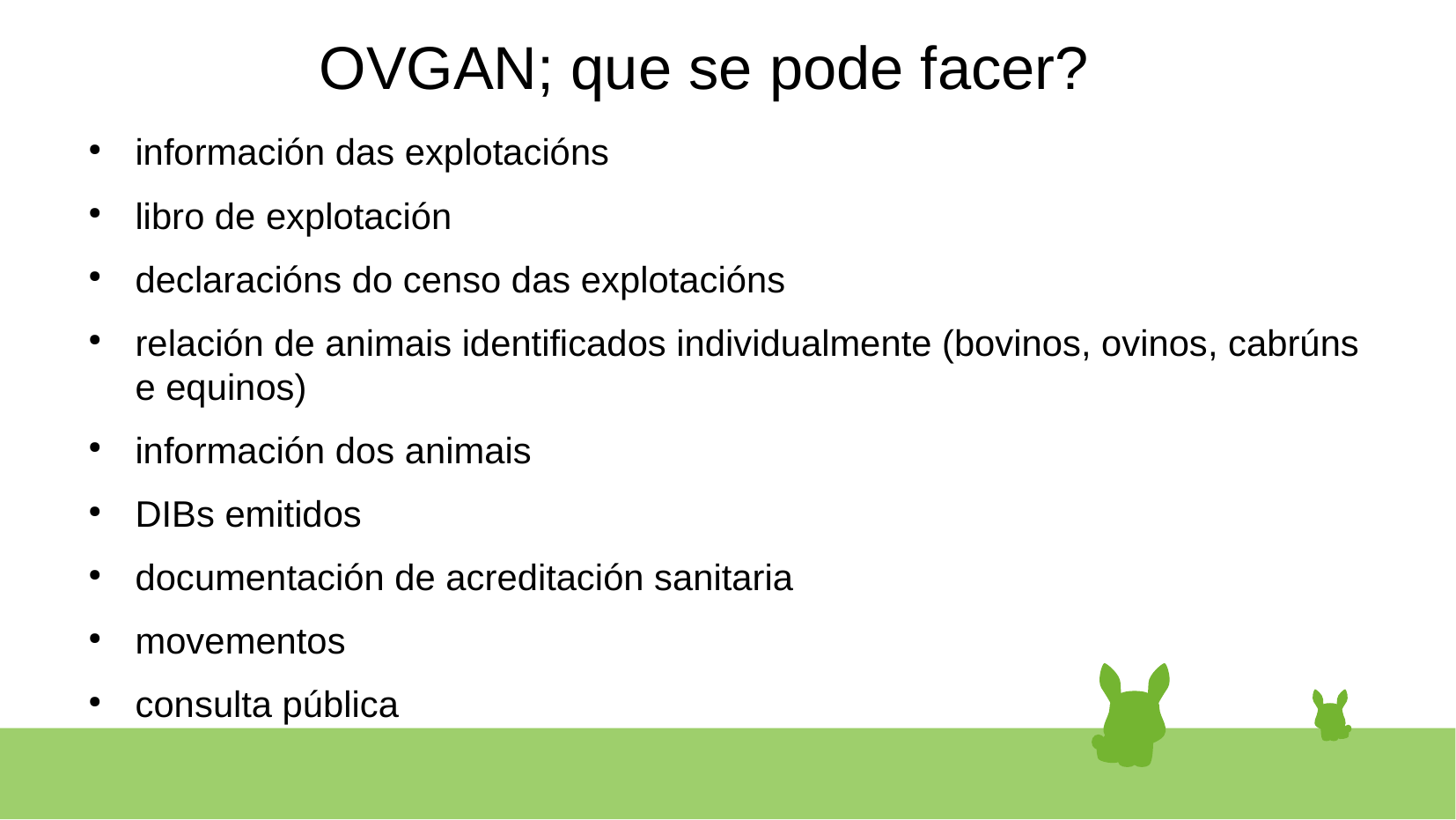

OVGAN; que se pode facer?
información das explotacións
libro de explotación
declaracións do censo das explotacións
relación de animais identificados individualmente (bovinos, ovinos, cabrúns e equinos)
información dos animais
DIBs emitidos
documentación de acreditación sanitaria
movementos
consulta pública